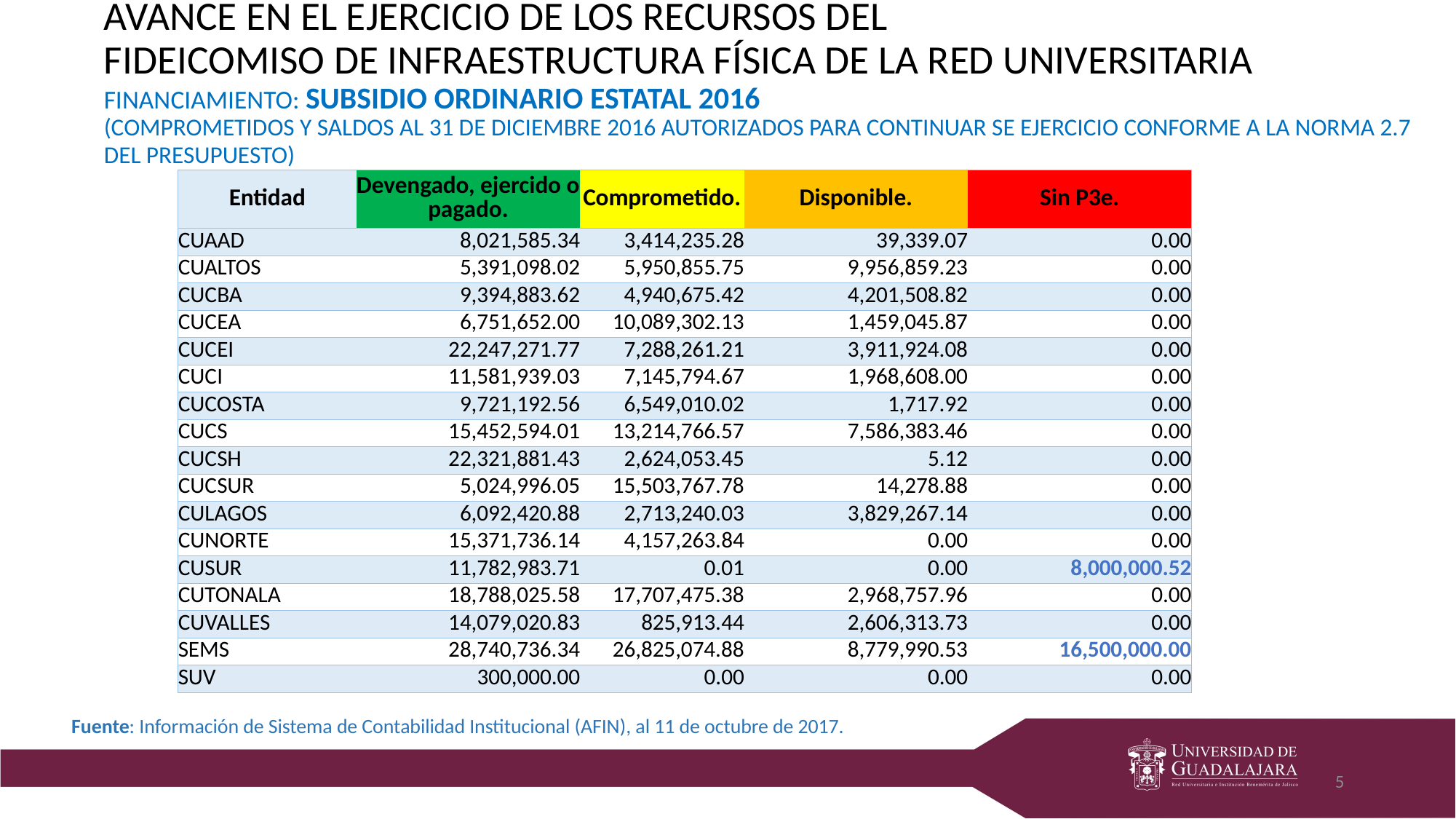

# Avance en el Ejercicio de los Recursos del Fideicomiso de Infraestructura Física de la Red Universitaria Financiamiento: Subsidio Ordinario Estatal 2016 (Comprometidos y Saldos al 31 de diciembre 2016 autorizados para continuar se ejercicio conforme a la Norma 2.7 del Presupuesto)2016)
| Entidad | Devengado, ejercido o pagado. | Comprometido. | Disponible. | Sin P3e. |
| --- | --- | --- | --- | --- |
| CUAAD | 8,021,585.34 | 3,414,235.28 | 39,339.07 | 0.00 |
| CUALTOS | 5,391,098.02 | 5,950,855.75 | 9,956,859.23 | 0.00 |
| CUCBA | 9,394,883.62 | 4,940,675.42 | 4,201,508.82 | 0.00 |
| CUCEA | 6,751,652.00 | 10,089,302.13 | 1,459,045.87 | 0.00 |
| CUCEI | 22,247,271.77 | 7,288,261.21 | 3,911,924.08 | 0.00 |
| CUCI | 11,581,939.03 | 7,145,794.67 | 1,968,608.00 | 0.00 |
| CUCOSTA | 9,721,192.56 | 6,549,010.02 | 1,717.92 | 0.00 |
| CUCS | 15,452,594.01 | 13,214,766.57 | 7,586,383.46 | 0.00 |
| CUCSH | 22,321,881.43 | 2,624,053.45 | 5.12 | 0.00 |
| CUCSUR | 5,024,996.05 | 15,503,767.78 | 14,278.88 | 0.00 |
| CULAGOS | 6,092,420.88 | 2,713,240.03 | 3,829,267.14 | 0.00 |
| CUNORTE | 15,371,736.14 | 4,157,263.84 | 0.00 | 0.00 |
| CUSUR | 11,782,983.71 | 0.01 | 0.00 | 8,000,000.52 |
| CUTONALA | 18,788,025.58 | 17,707,475.38 | 2,968,757.96 | 0.00 |
| CUVALLES | 14,079,020.83 | 825,913.44 | 2,606,313.73 | 0.00 |
| SEMS | 28,740,736.34 | 26,825,074.88 | 8,779,990.53 | 16,500,000.00 |
| SUV | 300,000.00 | 0.00 | 0.00 | 0.00 |
Fuente: Información de Sistema de Contabilidad Institucional (AFIN), al 11 de octubre de 2017.
5